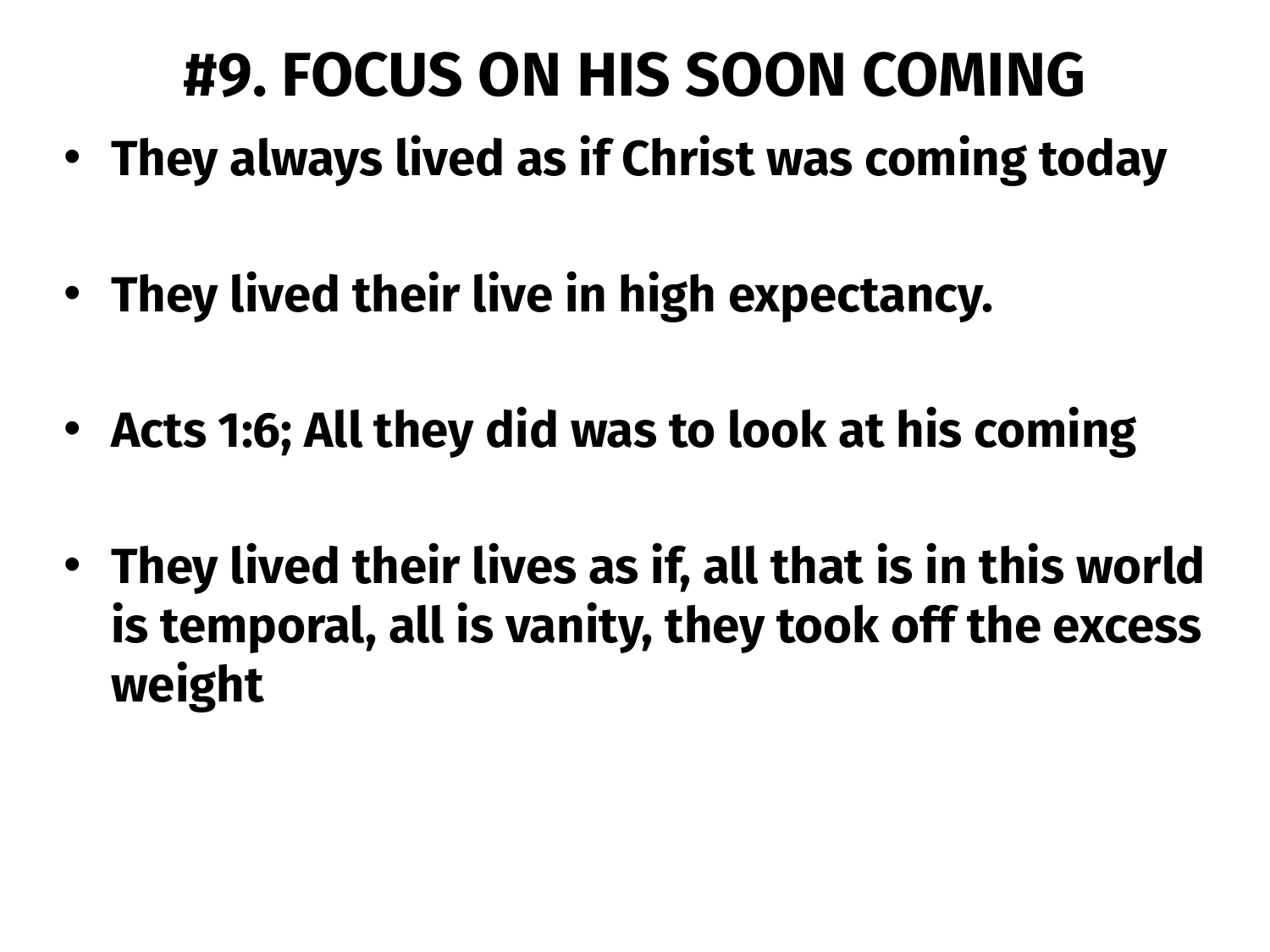

# #9. FOCUS ON HIS SOON COMING
They always lived as if Christ was coming today

They lived their live in high expectancy.

Acts 1:6; All they did was to look at his coming

They lived their lives as if, all that is in this world is temporal, all is vanity, they took off the excess weight